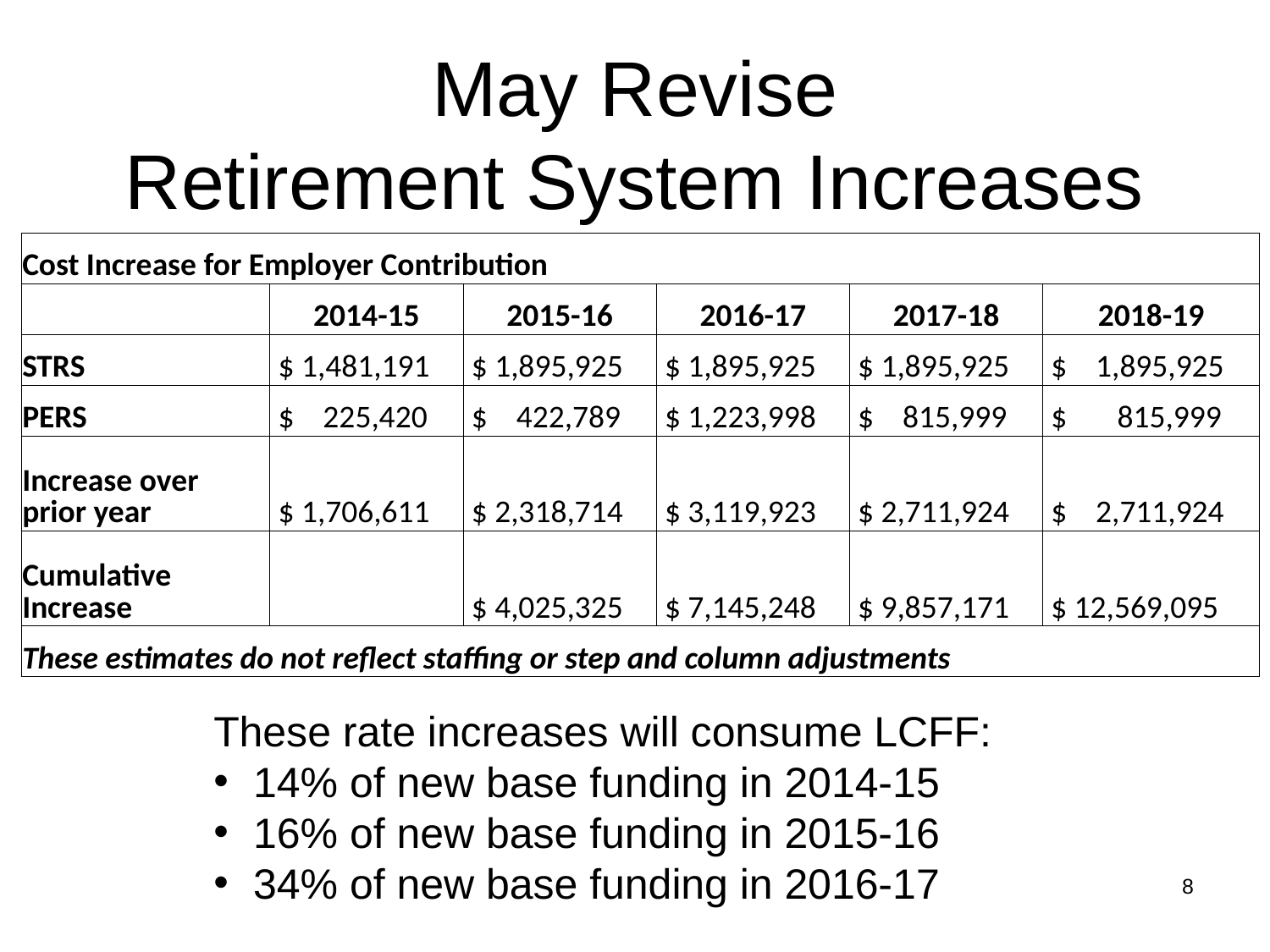

# May Revise Retirement System Increases
| Cost Increase for Employer Contribution |  |  |  |  |  |
| --- | --- | --- | --- | --- | --- |
|  | 2014-15 | 2015-16 | 2016-17 | 2017-18 | 2018-19 |
| STRS | $ 1,481,191 | $ 1,895,925 | $ 1,895,925 | $ 1,895,925 | $ 1,895,925 |
| PERS | $ 225,420 | $ 422,789 | $ 1,223,998 | $ 815,999 | $ 815,999 |
| Increase over prior year | $ 1,706,611 | $ 2,318,714 | $ 3,119,923 | $ 2,711,924 | $ 2,711,924 |
| Cumulative Increase |  | $ 4,025,325 | $ 7,145,248 | $ 9,857,171 | $ 12,569,095 |
| These estimates do not reflect staffing or step and column adjustments |  |  |  |  |  |
These rate increases will consume LCFF:
14% of new base funding in 2014-15
16% of new base funding in 2015-16
34% of new base funding in 2016-17
8